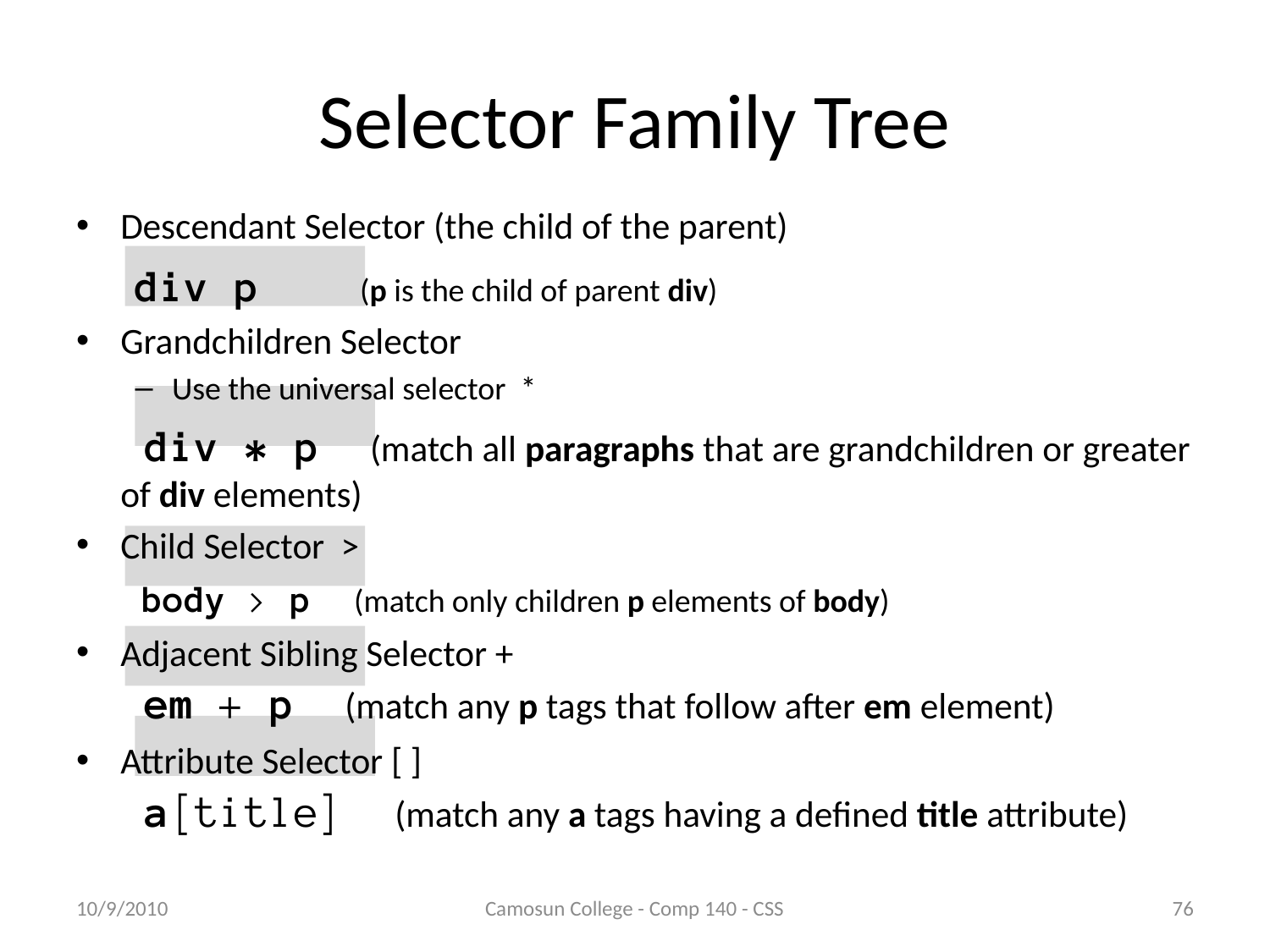

# Selector Family Tree
Descendant Selector (the child of the parent)
div p    (p is the child of parent div)
Grandchildren Selector
Use the universal selector  *
	   div * p  (match all paragraphs that are grandchildren or greater of div elements)
Child Selector  >
 body > p  (match only children p elements of body)
Adjacent Sibling Selector +
   em + p  (match any p tags that follow after em element)
Attribute Selector [ ]
   a[title]  (match any a tags having a defined title attribute)

10/9/2010
Camosun College - Comp 140 - CSS
76